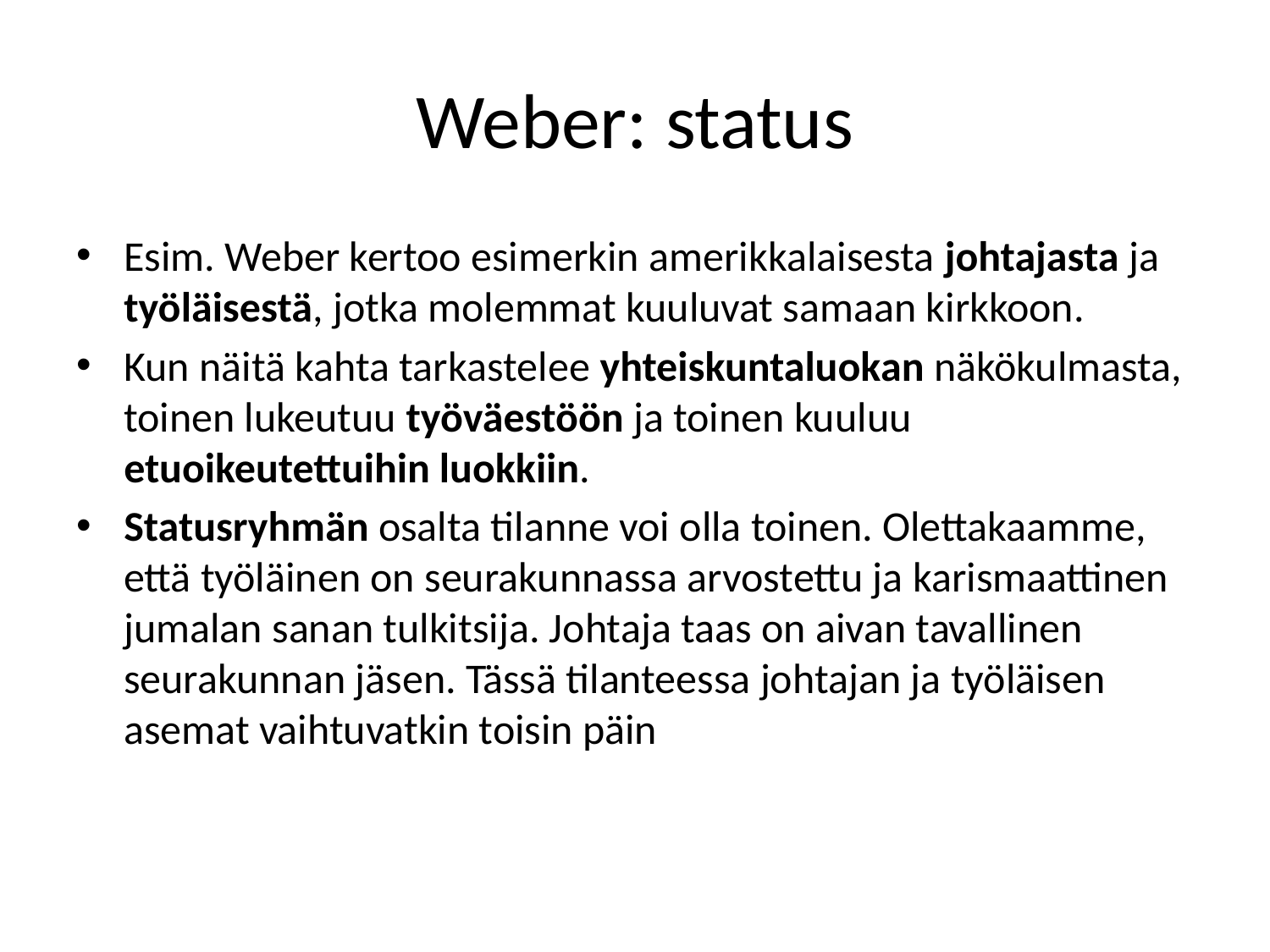

# Weber: status
Esim. Weber kertoo esimerkin amerikkalaisesta johtajasta ja työläisestä, jotka molemmat kuuluvat samaan kirkkoon.
Kun näitä kahta tarkastelee yhteiskuntaluokan näkökulmasta, toinen lukeutuu työväestöön ja toinen kuuluu etuoikeutettuihin luokkiin.
Statusryhmän osalta tilanne voi olla toinen. Olettakaamme, että työläinen on seurakunnassa arvostettu ja karismaattinen jumalan sanan tulkitsija. Johtaja taas on aivan tavallinen seurakunnan jäsen. Tässä tilanteessa johtajan ja työläisen asemat vaihtuvatkin toisin päin